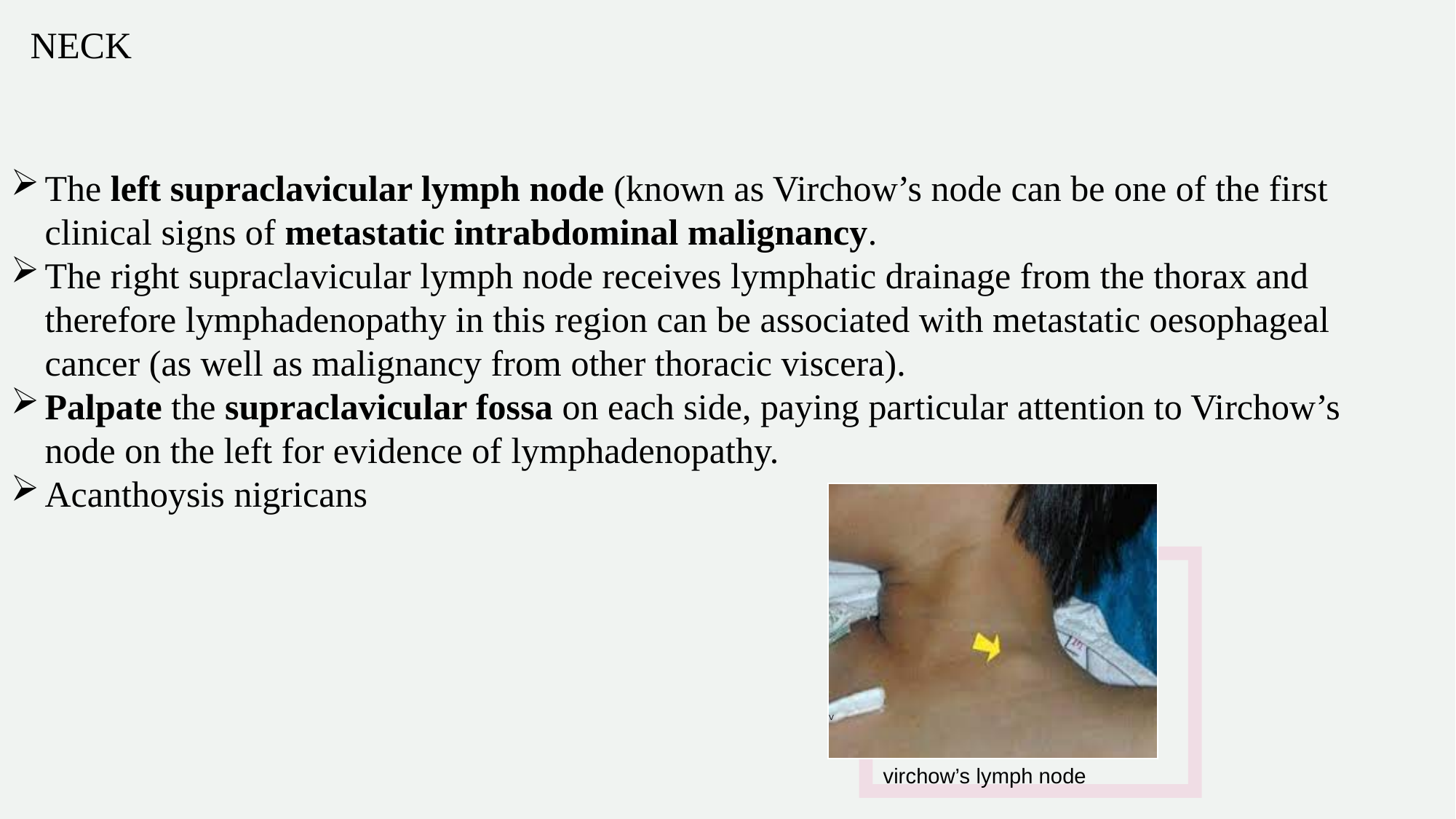

# NECK
The left supraclavicular lymph node (known as Virchow’s node can be one of the first clinical signs of metastatic intrabdominal malignancy.
The right supraclavicular lymph node receives lymphatic drainage from the thorax and therefore lymphadenopathy in this region can be associated with metastatic oesophageal cancer (as well as malignancy from other thoracic viscera).
Palpate the supraclavicular fossa on each side, paying particular attention to Virchow’s node on the left for evidence of lymphadenopathy.
Acanthoysis nigricans
V

         virchow’s lymph node